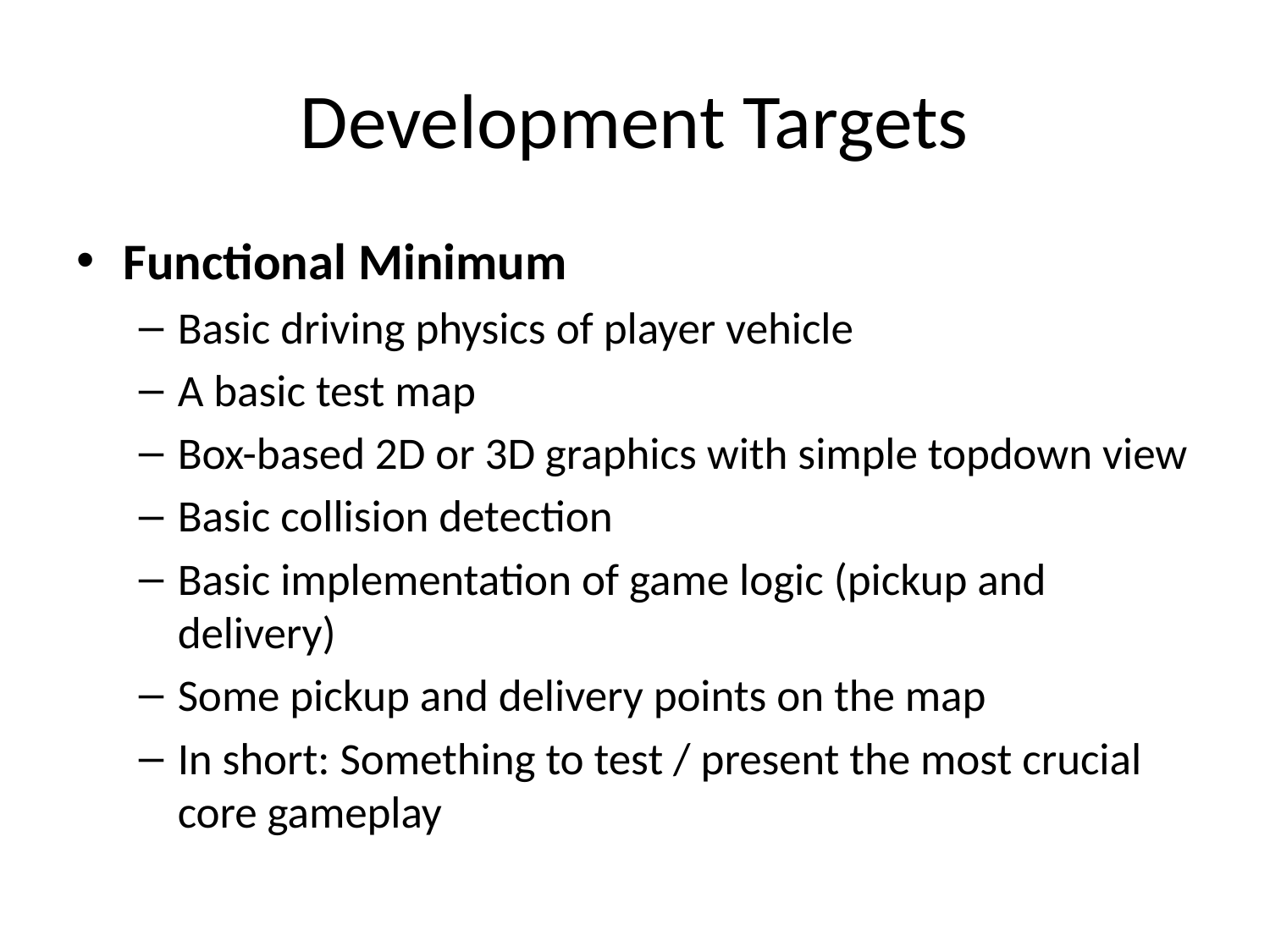

# Development Targets
Functional Minimum
Basic driving physics of player vehicle
A basic test map
Box-based 2D or 3D graphics with simple topdown view
Basic collision detection
Basic implementation of game logic (pickup and delivery)
Some pickup and delivery points on the map
In short: Something to test / present the most crucial core gameplay